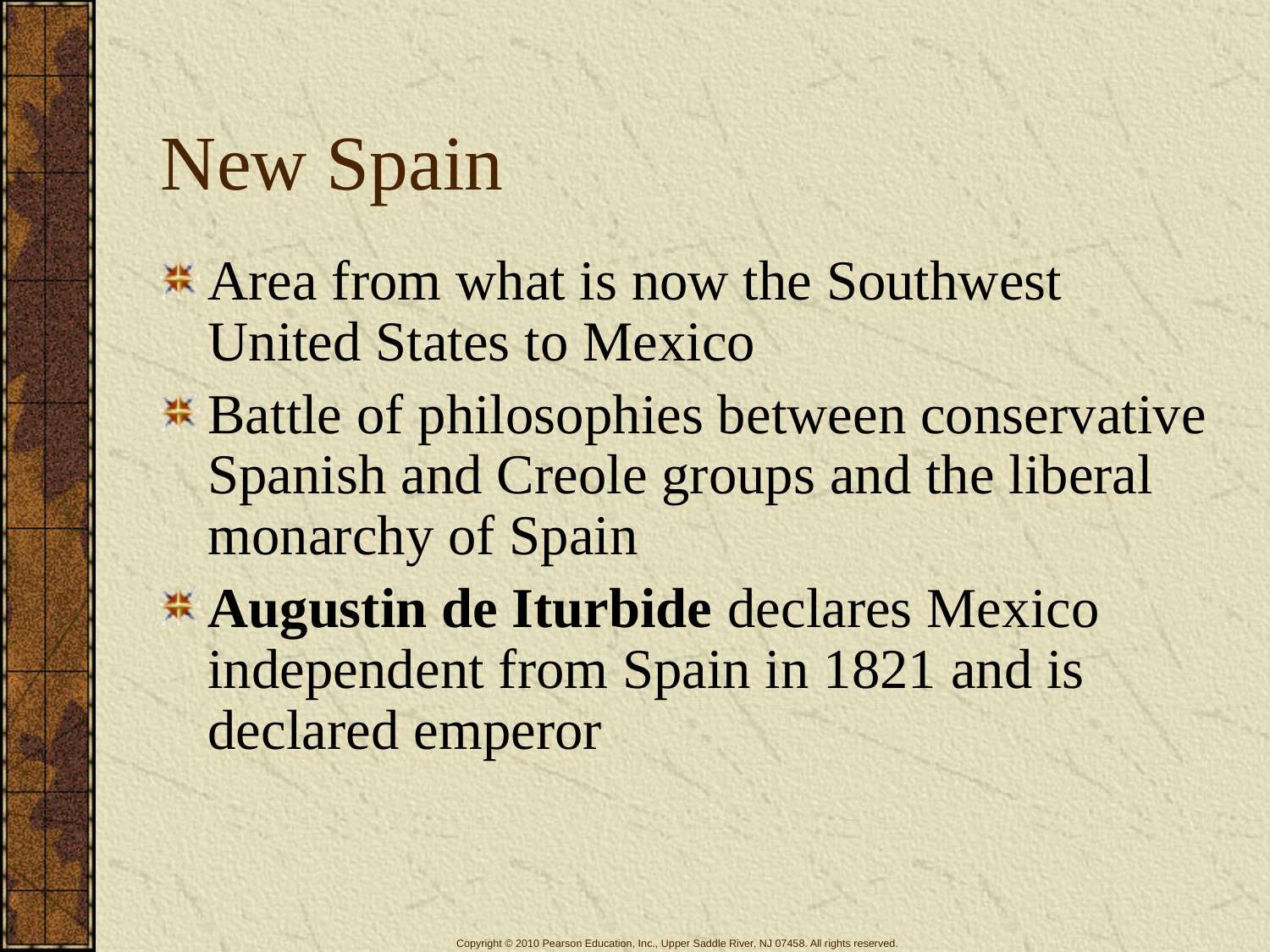

# New Spain
Area from what is now the Southwest United States to Mexico
Battle of philosophies between conservative Spanish and Creole groups and the liberal monarchy of Spain
Augustin de Iturbide declares Mexico independent from Spain in 1821 and is declared emperor